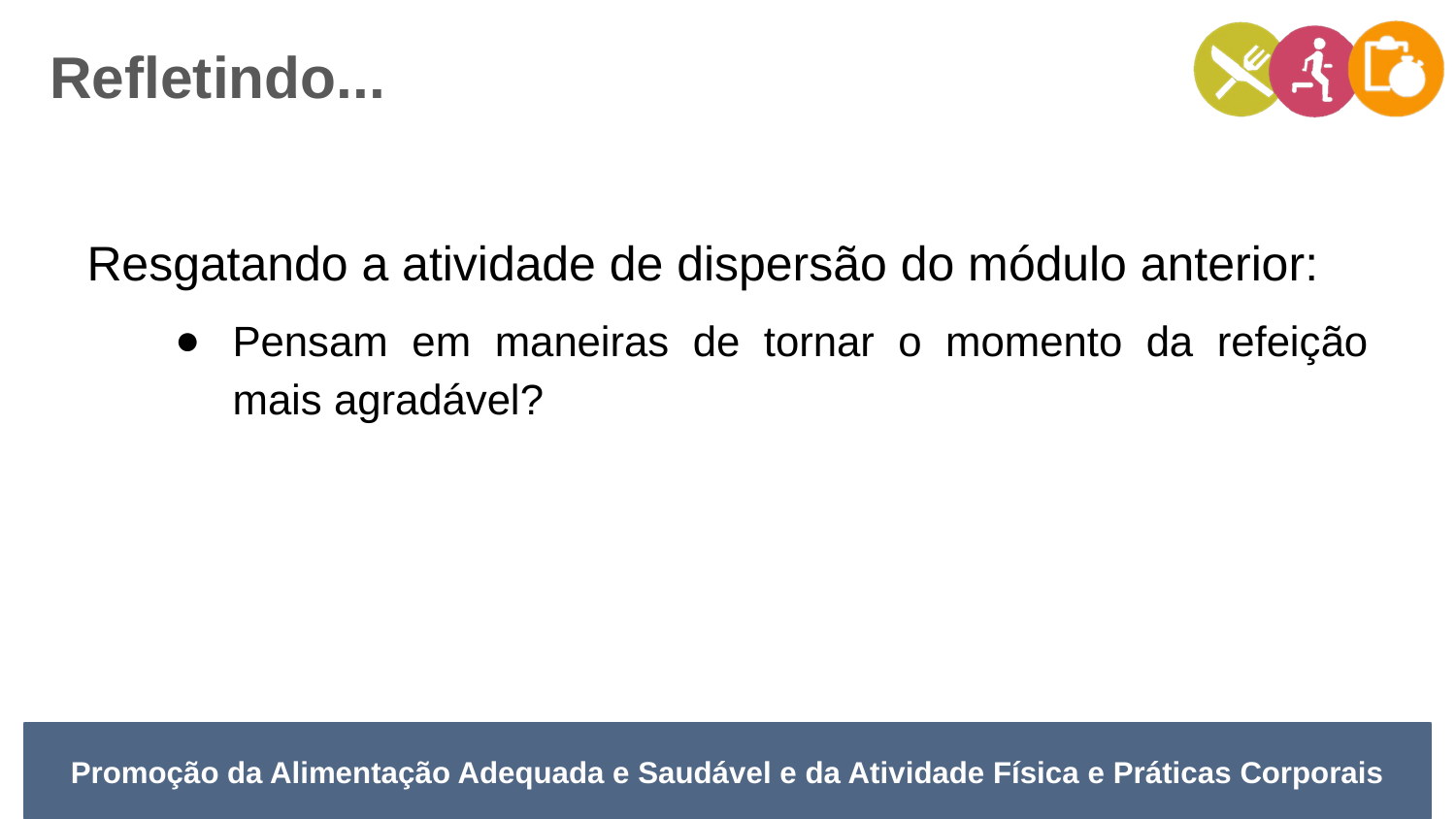

Refletindo...
Resgatando a atividade de dispersão do módulo anterior:
Pensam em maneiras de tornar o momento da refeição mais agradável?